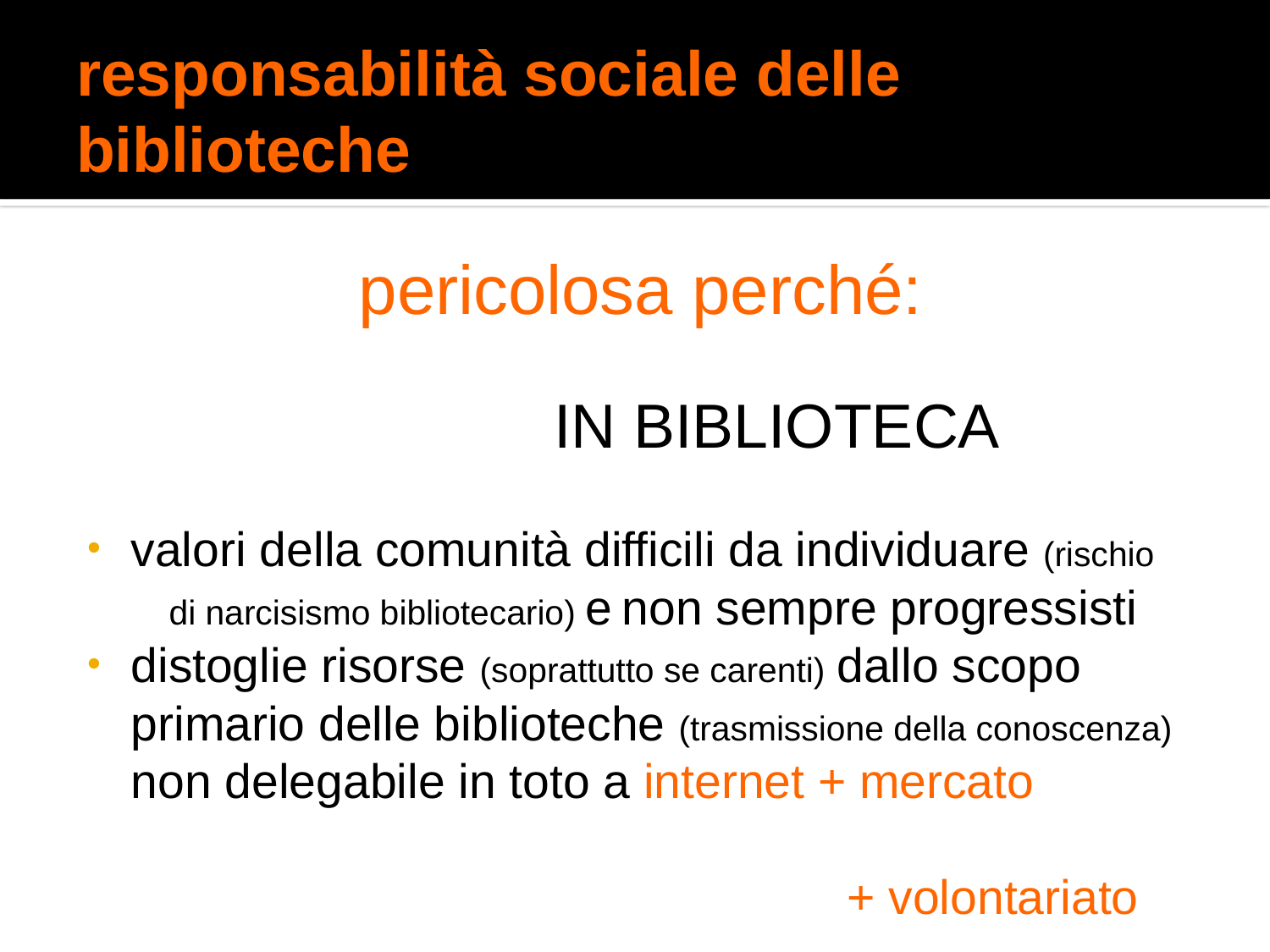

# responsabilità sociale delle biblioteche
pericolosa perché:

                                   IN BIBLIOTECA

valori della comunità difficili da individuare (rischio         di narcisismo bibliotecario) e non sempre progressisti
distoglie risorse (soprattutto se carenti) dallo scopo primario delle biblioteche (trasmissione della conoscenza) non delegabile in toto a internet + mercato
                                                         + volontariato